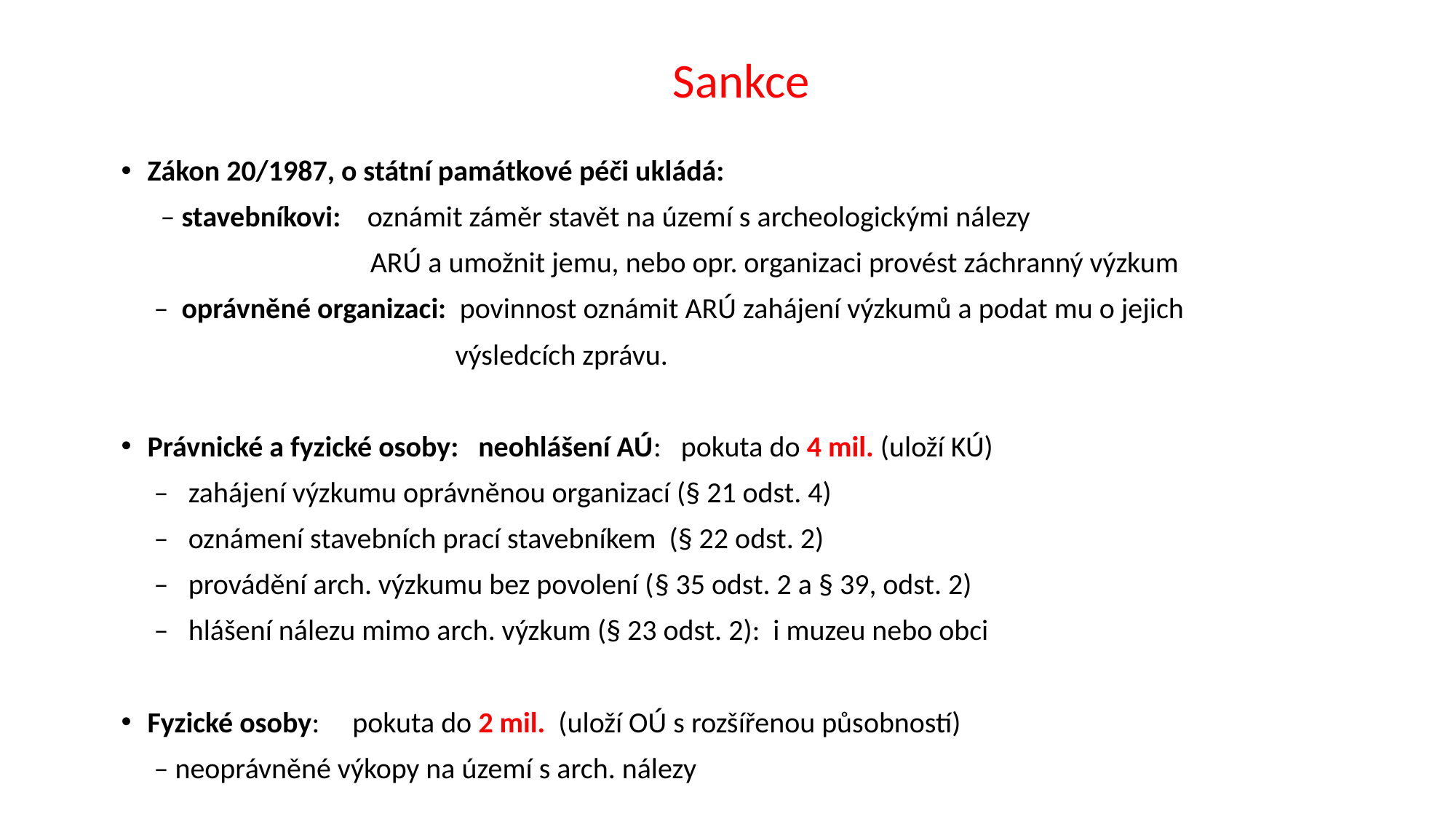

# Sankce
Zákon 20/1987, o státní památkové péči ukládá:
      – stavebníkovi:    oznámit záměr stavět na území s archeologickými nálezy
                                      ARÚ a umožnit jemu, nebo opr. organizaci provést záchranný výzkum
     –  oprávněné organizaci:  povinnost oznámit ARÚ zahájení výzkumů a podat mu o jejich
                                                   výsledcích zprávu.

Právnické a fyzické osoby:   neohlášení AÚ:   pokuta do 4 mil. (uloží KÚ)
     –   zahájení výzkumu oprávněnou organizací (§ 21 odst. 4)
     –   oznámení stavebních prací stavebníkem  (§ 22 odst. 2)
     –   provádění arch. výzkumu bez povolení (§ 35 odst. 2 a § 39, odst. 2)
     –   hlášení nálezu mimo arch. výzkum (§ 23 odst. 2):  i muzeu nebo obci

Fyzické osoby:     pokuta do 2 mil.  (uloží OÚ s rozšířenou působností)
     – neoprávněné výkopy na území s arch. nálezy